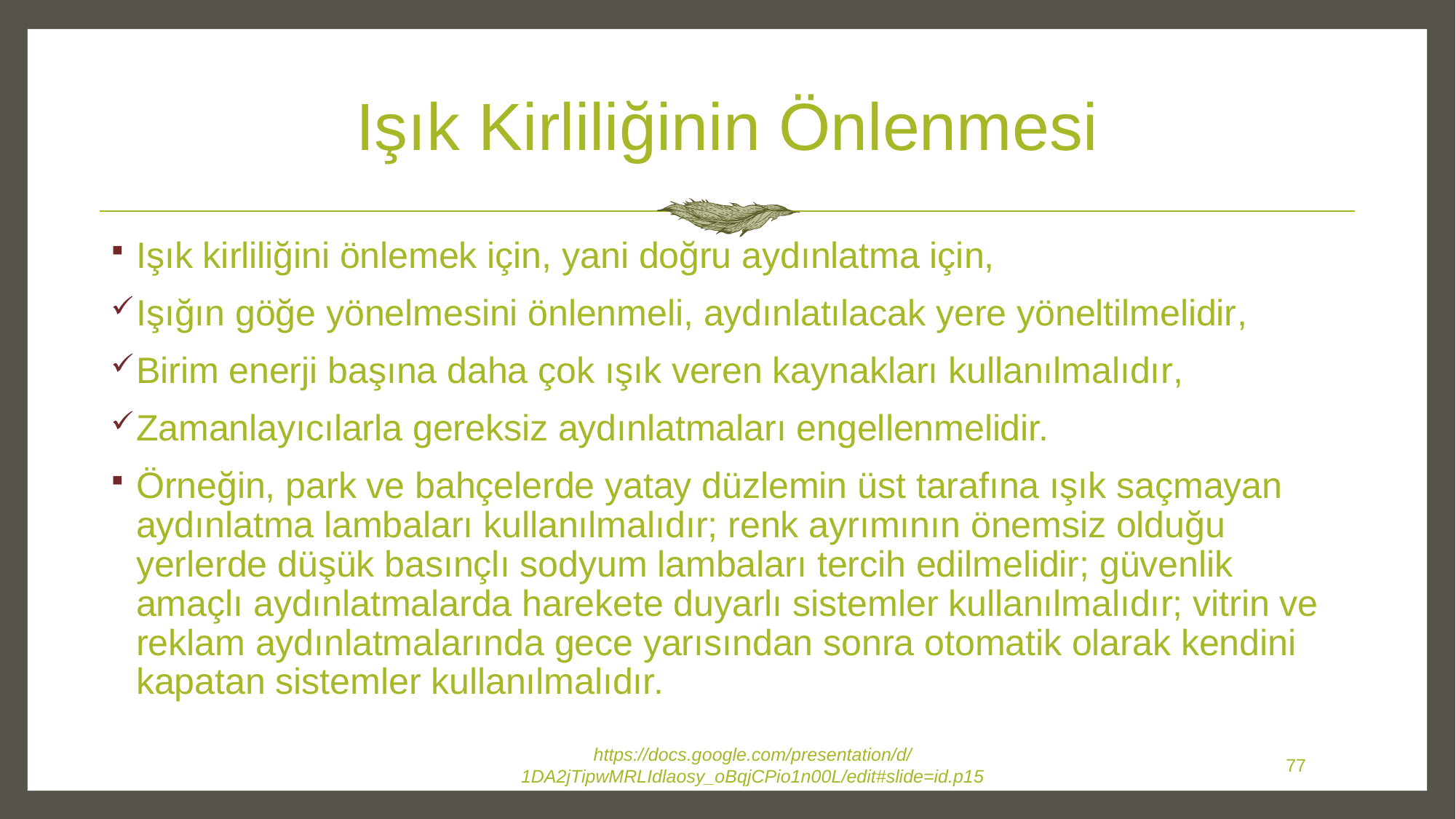

# Işık Kirliliğinin Önlenmesi
Işık kirliliğini önlemek için, yani doğru aydınlatma için,
Işığın göğe yönelmesini önlenmeli, aydınlatılacak yere yöneltilmelidir,
Birim enerji başına daha çok ışık veren kaynakları kullanılmalıdır,
Zamanlayıcılarla gereksiz aydınlatmaları engellenmelidir.
Örneğin, park ve bahçelerde yatay düzlemin üst tarafına ışık saçmayan aydınlatma lambaları kullanılmalıdır; renk ayrımının önemsiz olduğu yerlerde düşük basınçlı sodyum lambaları tercih edilmelidir; güvenlik amaçlı aydınlatmalarda harekete duyarlı sistemler kullanılmalıdır; vitrin ve reklam aydınlatmalarında gece yarısından sonra otomatik olarak kendini kapatan sistemler kullanılmalıdır.

https://docs.google.com/presentation/d/1DA2jTipwMRLIdlaosy_oBqjCPio1n00L/edit#slide=id.p15
77